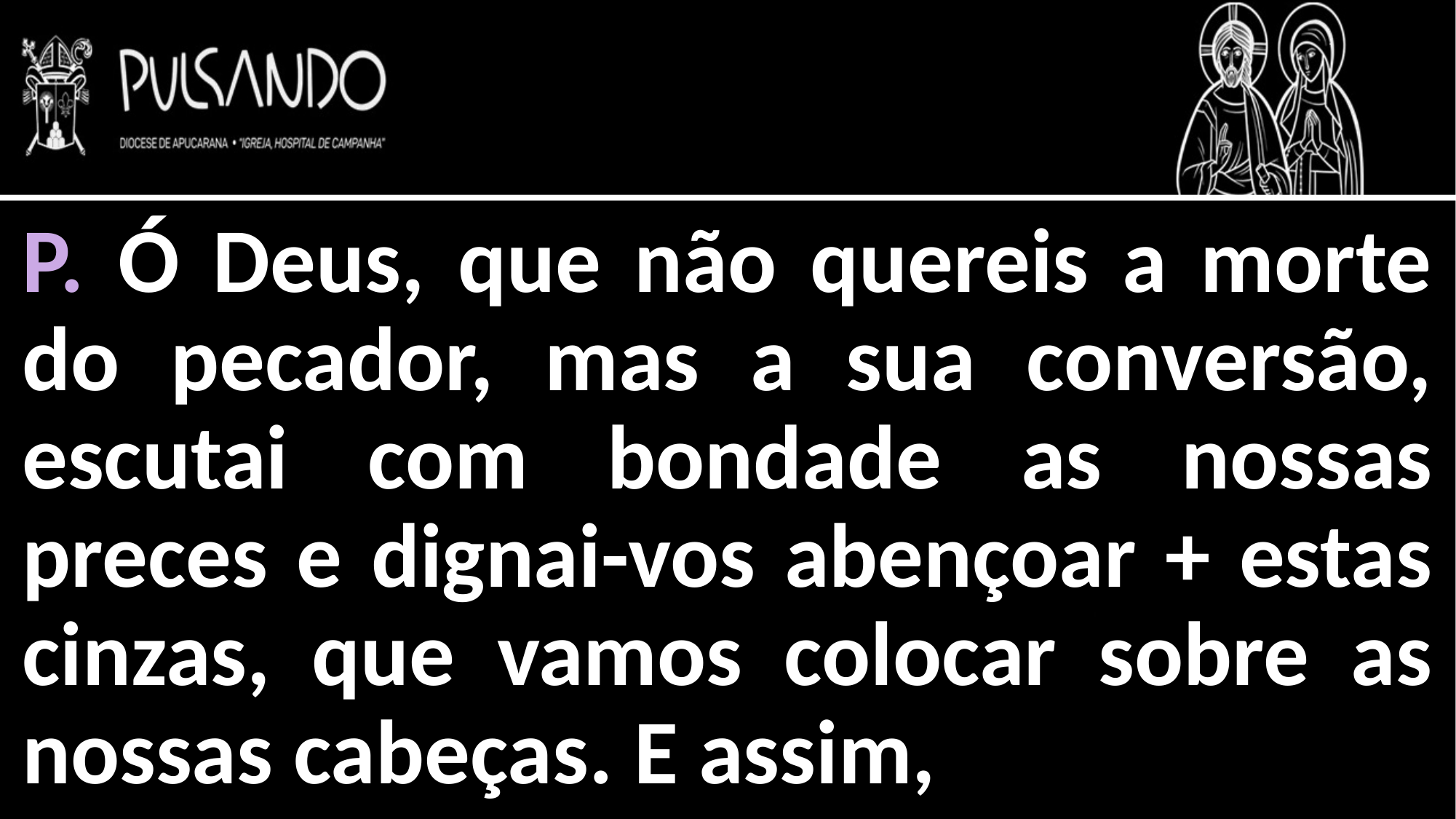

P. Ó Deus, que não quereis a morte do pecador, mas a sua conversão, escutai com bondade as nossas preces e dignai-vos abençoar + estas cinzas, que vamos colocar sobre as nossas cabeças. E assim,